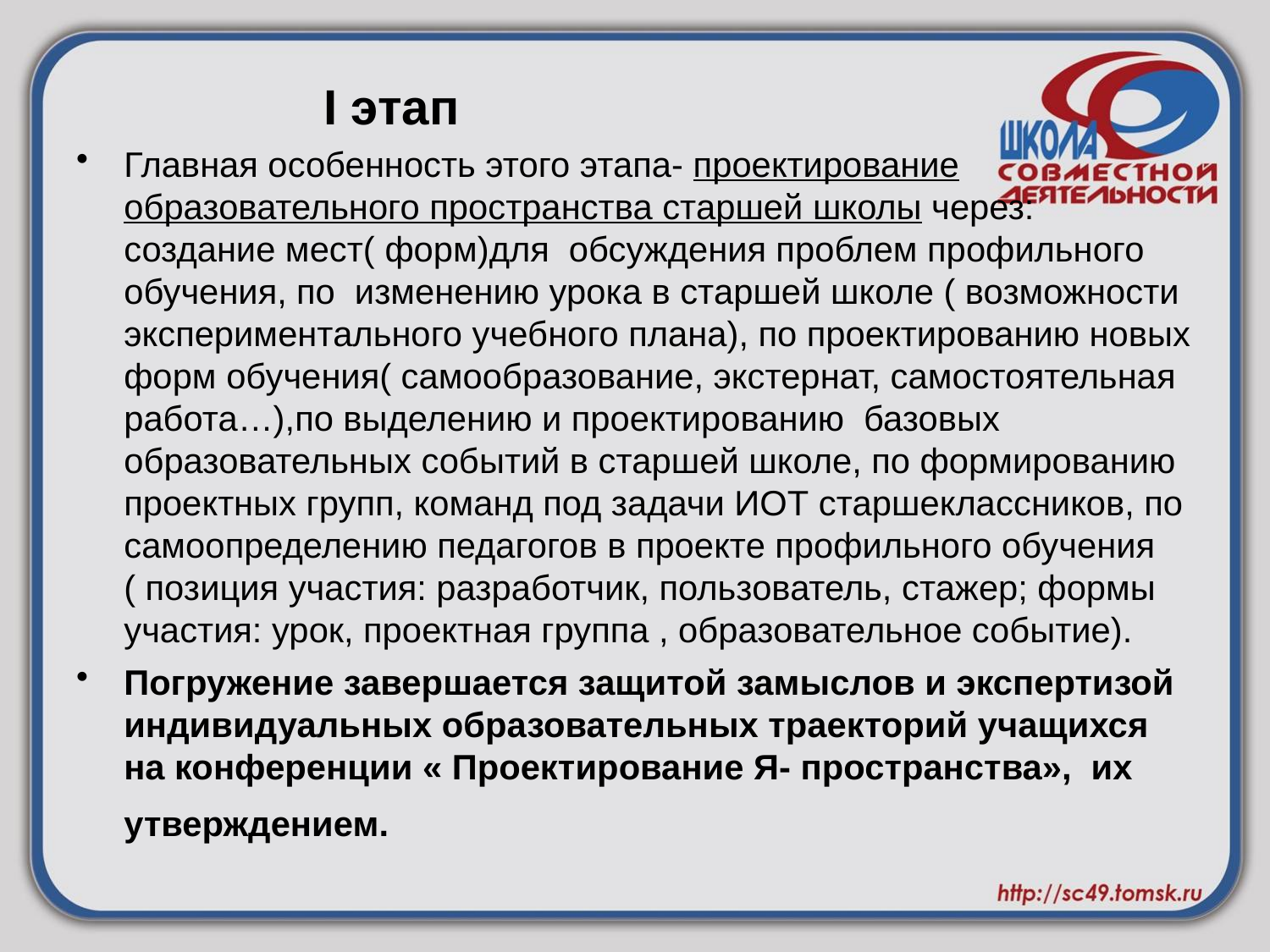

I этап
Главная особенность этого этапа- проектирование образовательного пространства старшей школы через: создание мест( форм)для  обсуждения проблем профильного обучения, по  изменению урока в старшей школе ( возможности экспериментального учебного плана), по проектированию новых форм обучения( самообразование, экстернат, самостоятельная работа…),по выделению и проектированию  базовых образовательных событий в старшей школе, по формированию проектных групп, команд под задачи ИОТ старшеклассников, по самоопределению педагогов в проекте профильного обучения ( позиция участия: разработчик, пользователь, стажер; формы участия: урок, проектная группа , образовательное событие).
Погружение завершается защитой замыслов и экспертизой индивидуальных образовательных траекторий учащихся на конференции « Проектирование Я- пространства»,  их утверждением.